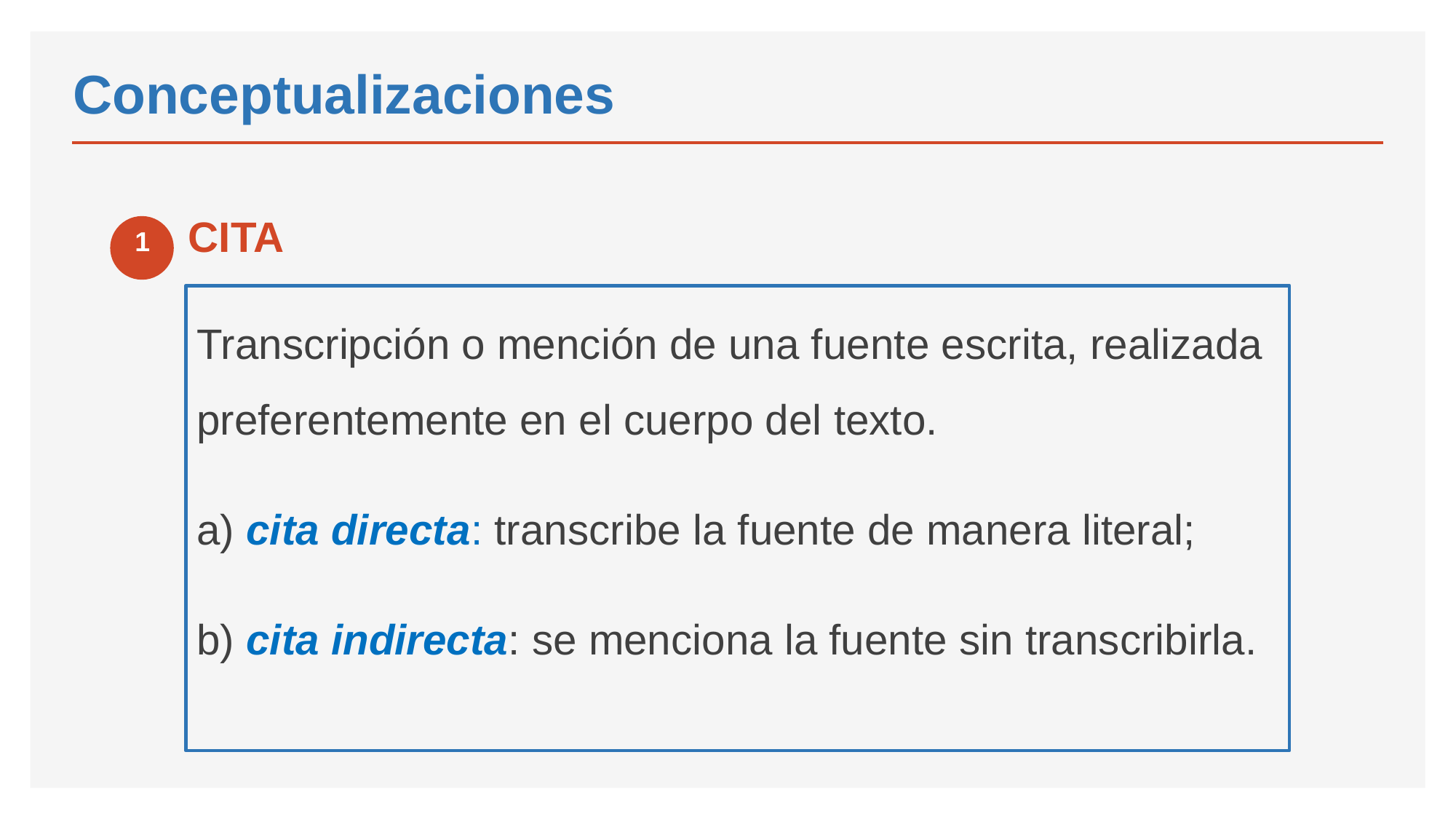

# Conceptualizaciones

1
 CITA
Transcripción o mención de una fuente escrita, realizada preferentemente en el cuerpo del texto.
a) cita directa: transcribe la fuente de manera literal;
b) cita indirecta: se menciona la fuente sin transcribirla.